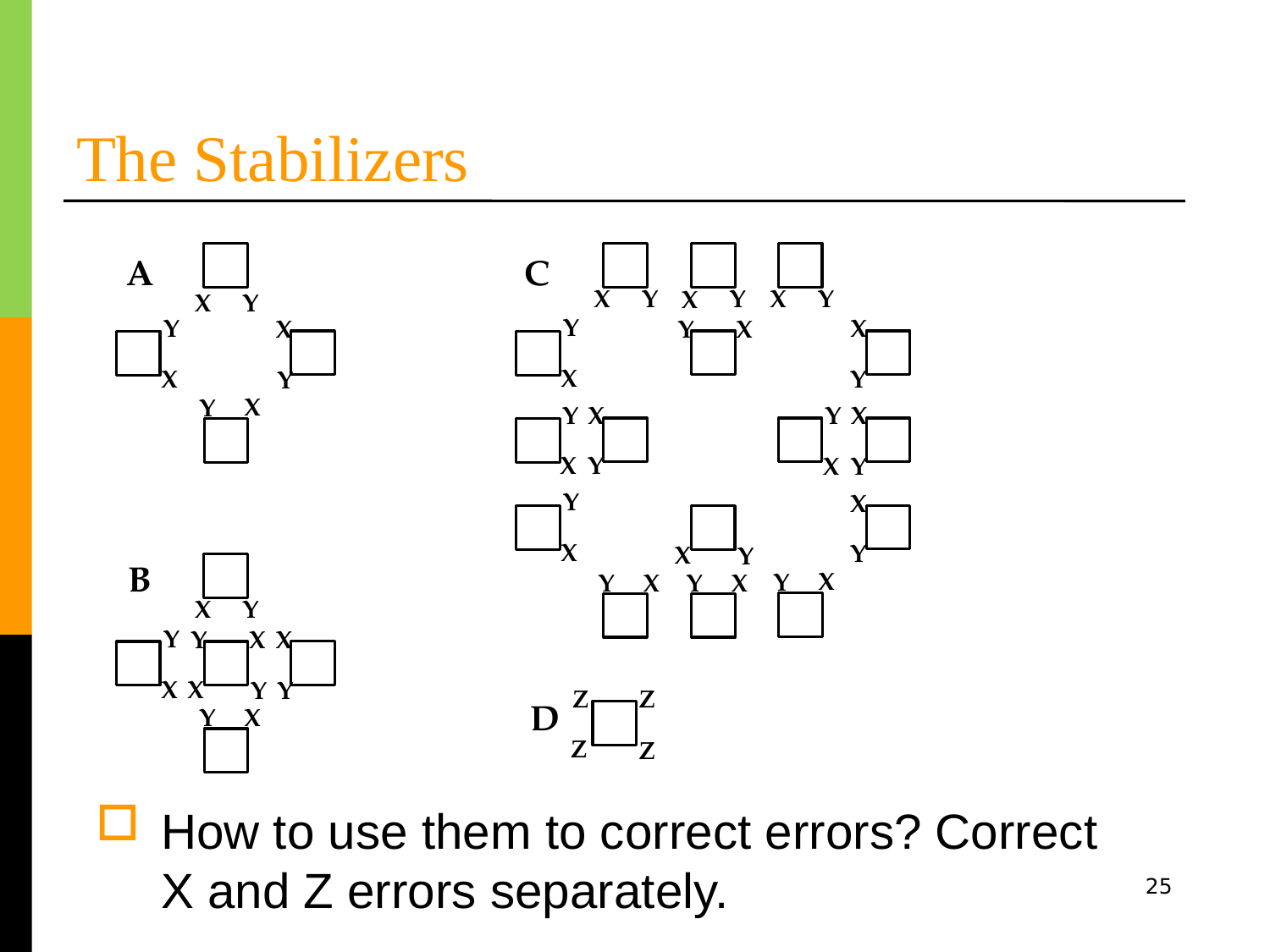

# The Stabilizers

A

C

Y
X
Y
X
Y
X
Y
X
Y
X
Y
X
Y
X

X
Y
X
Y
X
Y
Y
Y
X
X

Y
X
Y
X

Y
X

X
Y
X
Y
B

X
Y
X
X
Y
Y
Y
X

Y
Y
X
X

X
X
Y
Y
Z
Z
D
X
Y

Z
Z

How to use them to correct errors? Correct X and Z errors separately.

25